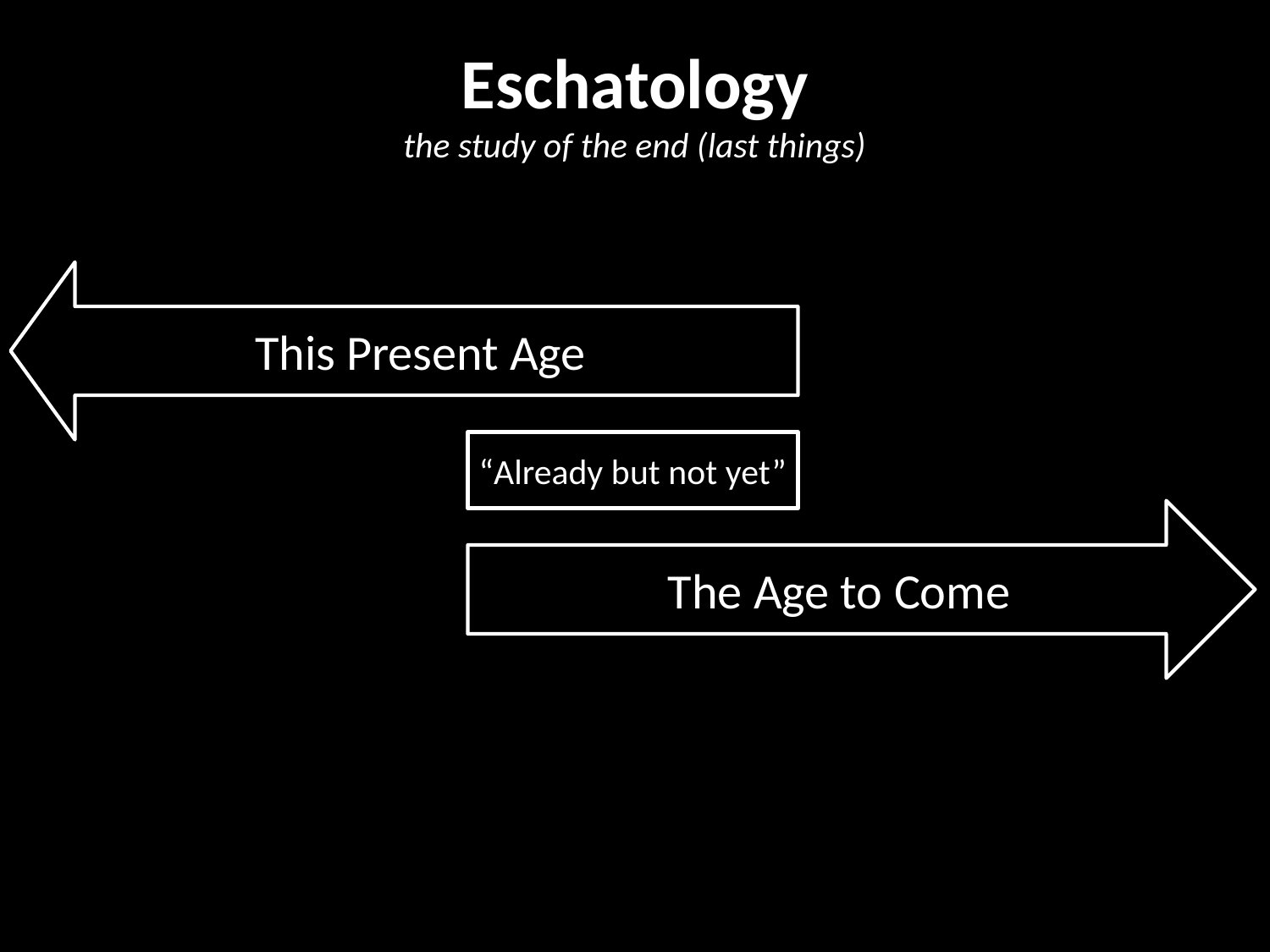

Eschatology
the study of the end (last things)
This Present Age
“Already but not yet”
The Age to Come